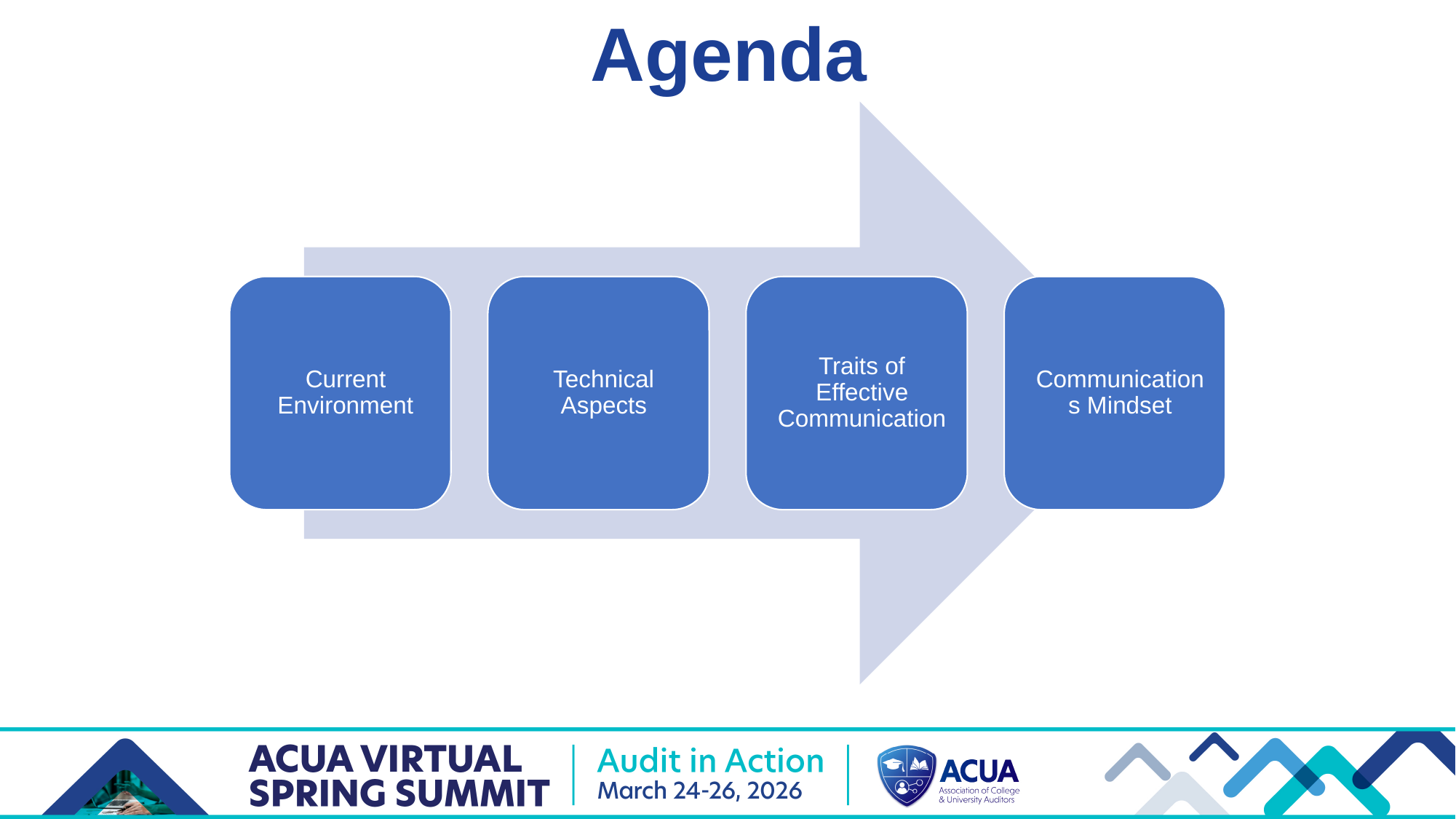

# Agenda
Current Environment
Technical Aspects
Traits of Effective Communication
Communications Mindset